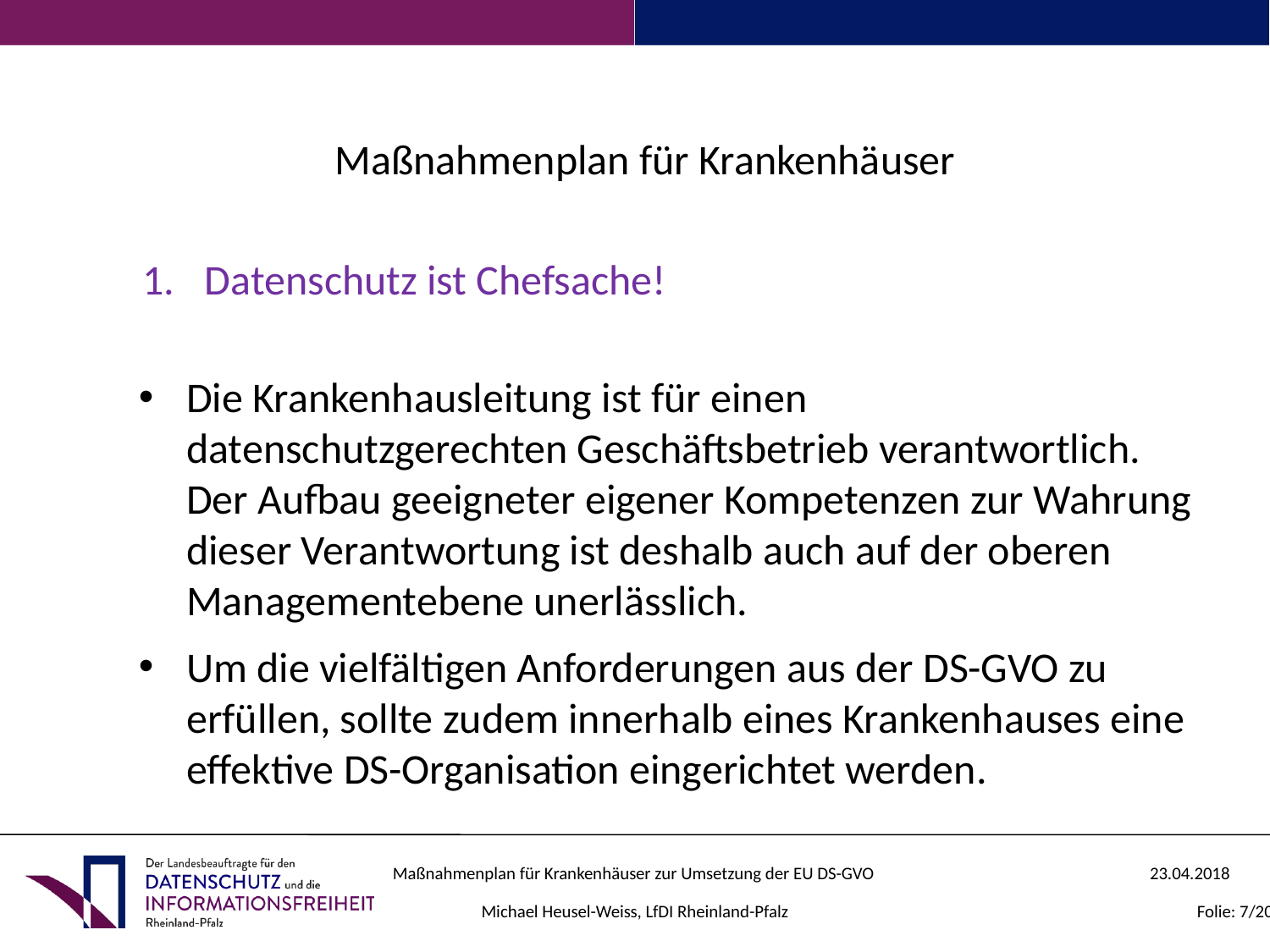

Maßnahmenplan für Krankenhäuser
1.	Datenschutz ist Chefsache!

Die Krankenhausleitung ist für einen datenschutzgerechten Geschäftsbetrieb verantwortlich. Der Aufbau geeigneter eigener Kompetenzen zur Wahrung dieser Verantwortung ist deshalb auch auf der oberen Managementebene unerlässlich.

Um die vielfältigen Anforderungen aus der DS-GVO zu erfüllen, sollte zudem innerhalb eines Krankenhauses eine effektive DS-Organisation eingerichtet werden.